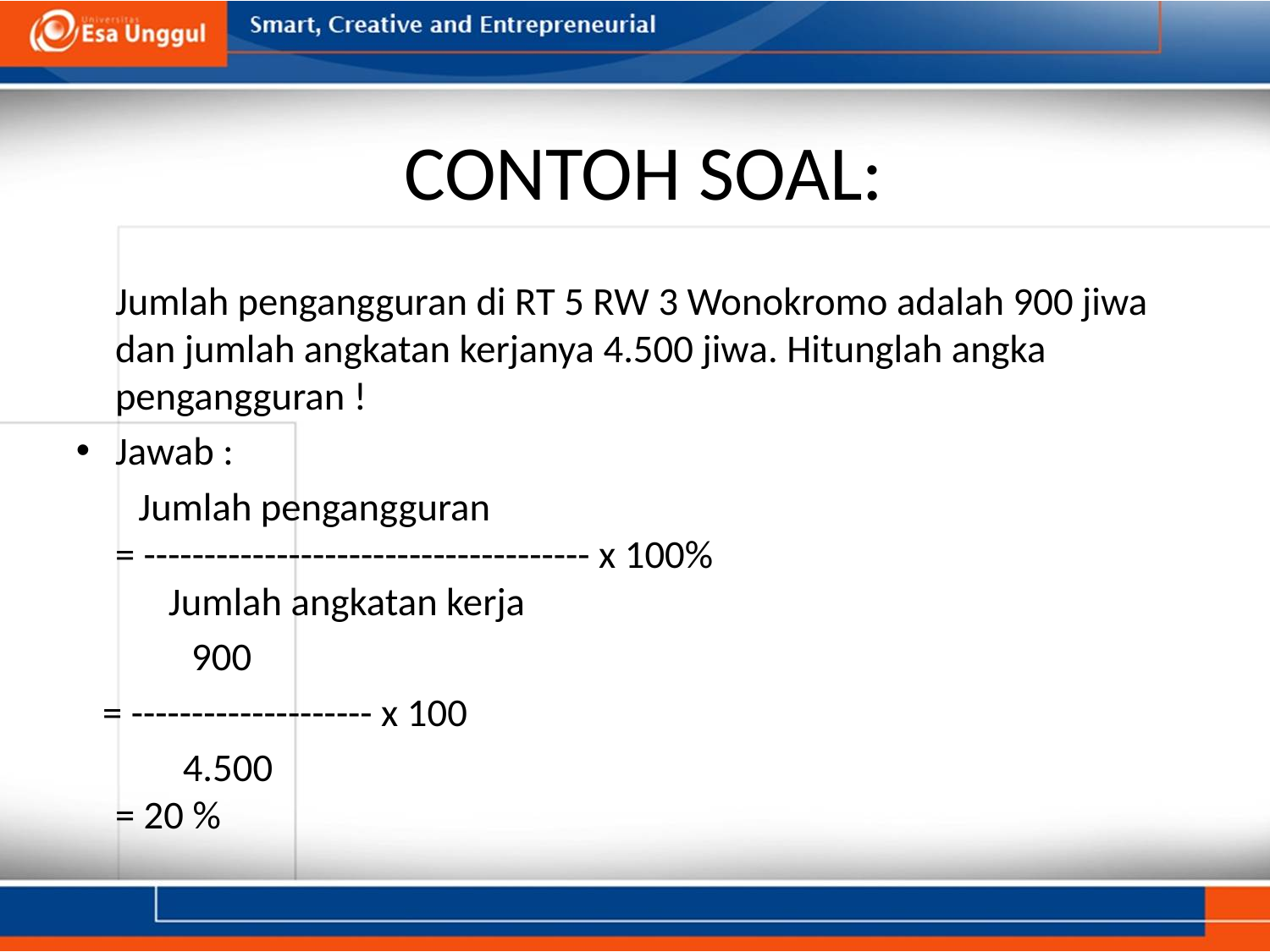

# CONTOH SOAL:
Jumlah pengangguran di RT 5 RW 3 Wonokromo adalah 900 jiwa dan jumlah angkatan kerjanya 4.500 jiwa. Hitunglah angka pengangguran !
Jawab :
       Jumlah pengangguran
= ------------------------------------- x 100%
      Jumlah angkatan kerja
             900
   = -------------------- x 100
            4.500
= 20 %